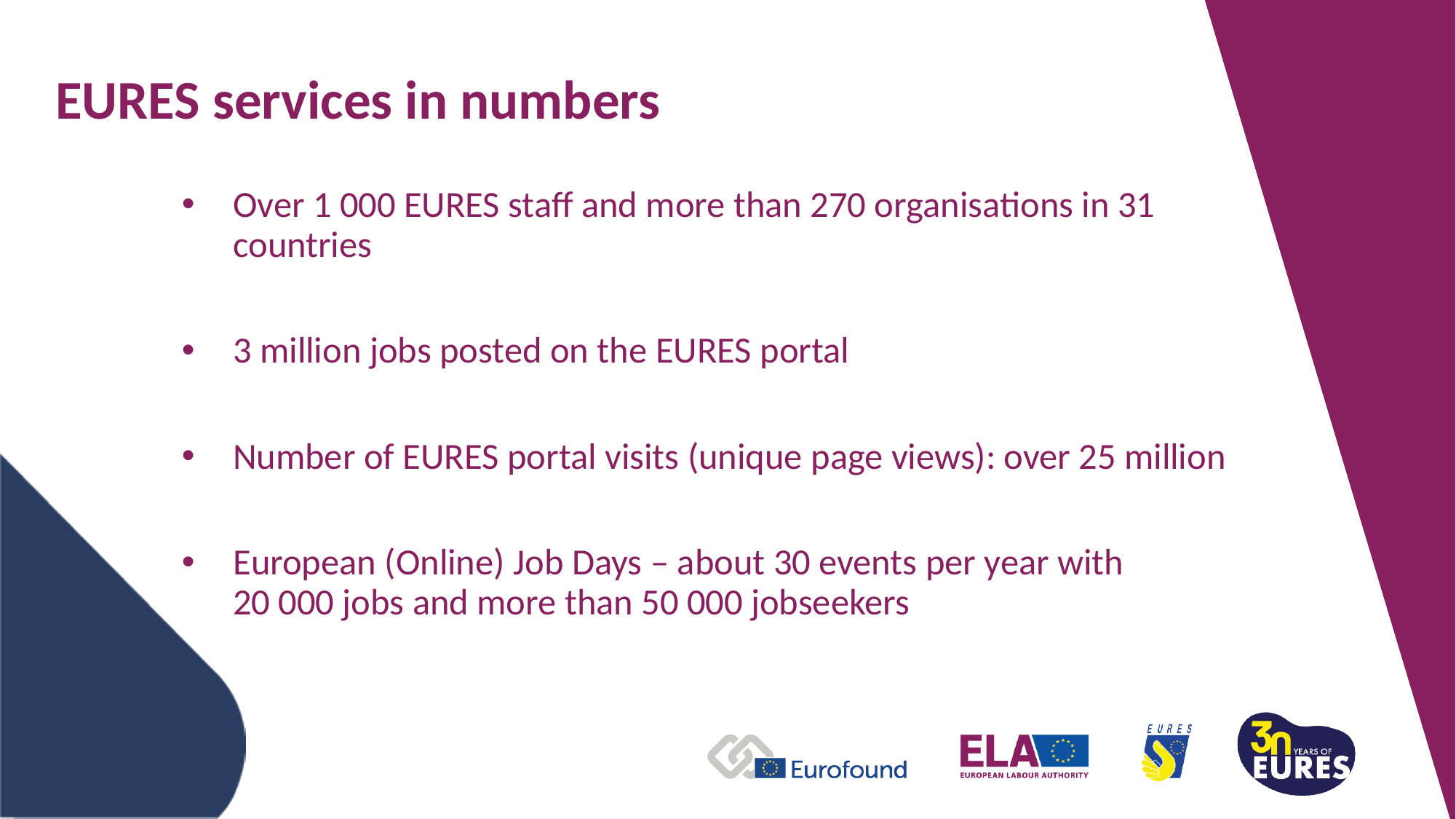

# EURES services in numbers
Over 1 000 EURES staff and more than 270 organisations in 31 countries

3 million jobs posted on the EURES portal

Number of EURES portal visits (unique page views): over 25 million

European (Online) Job Days – about 30 events per year with
20 000 jobs and more than 50 000 jobseekers